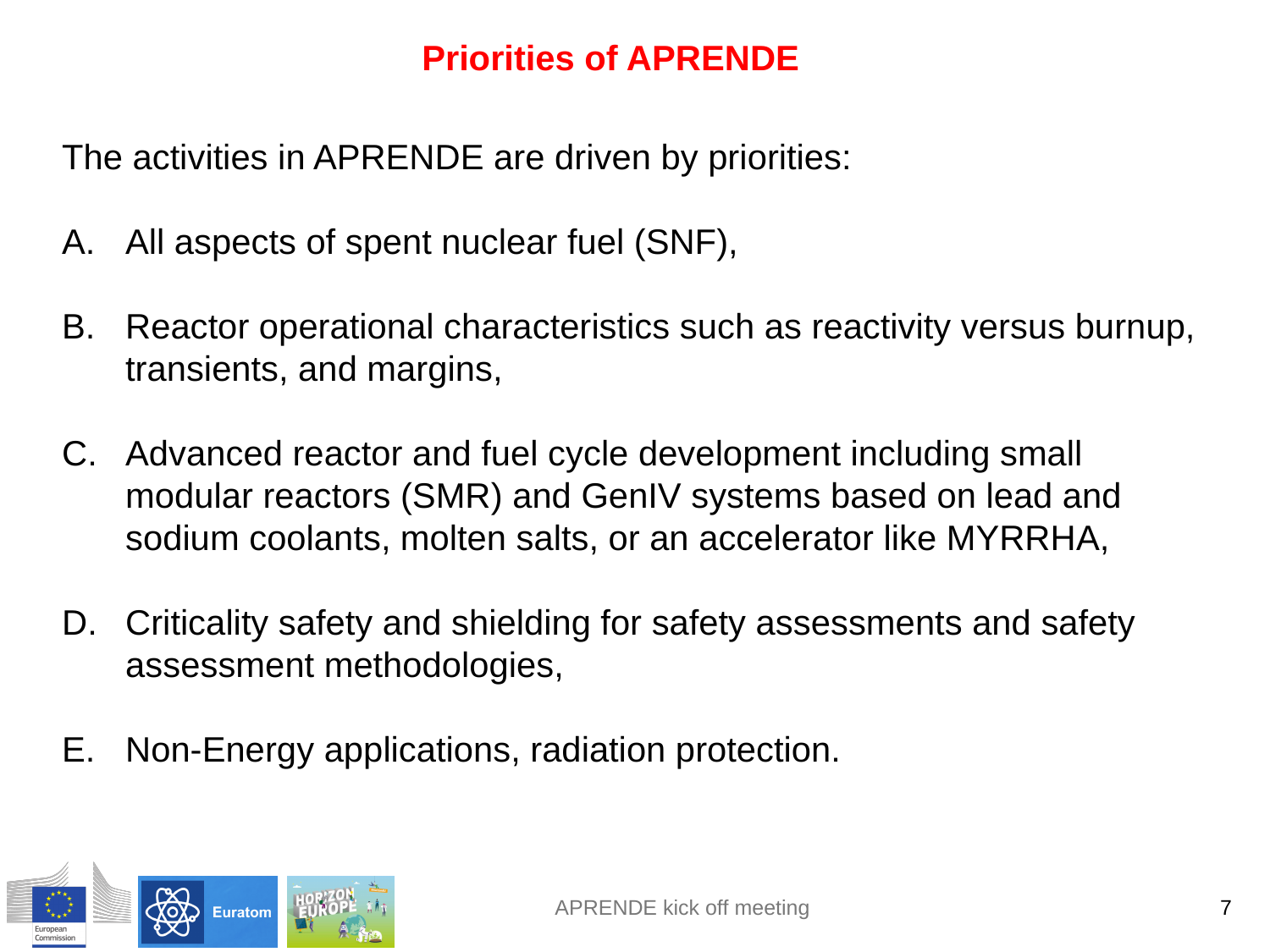

Priorities of APRENDE
The activities in APRENDE are driven by priorities:

All aspects of spent nuclear fuel (SNF),

Reactor operational characteristics such as reactivity versus burnup, transients, and margins,

Advanced reactor and fuel cycle development including small modular reactors (SMR) and GenIV systems based on lead and sodium coolants, molten salts, or an accelerator like MYRRHA,

Criticality safety and shielding for safety assessments and safety assessment methodologies,

Non-Energy applications, radiation protection.
7
APRENDE kick off meeting